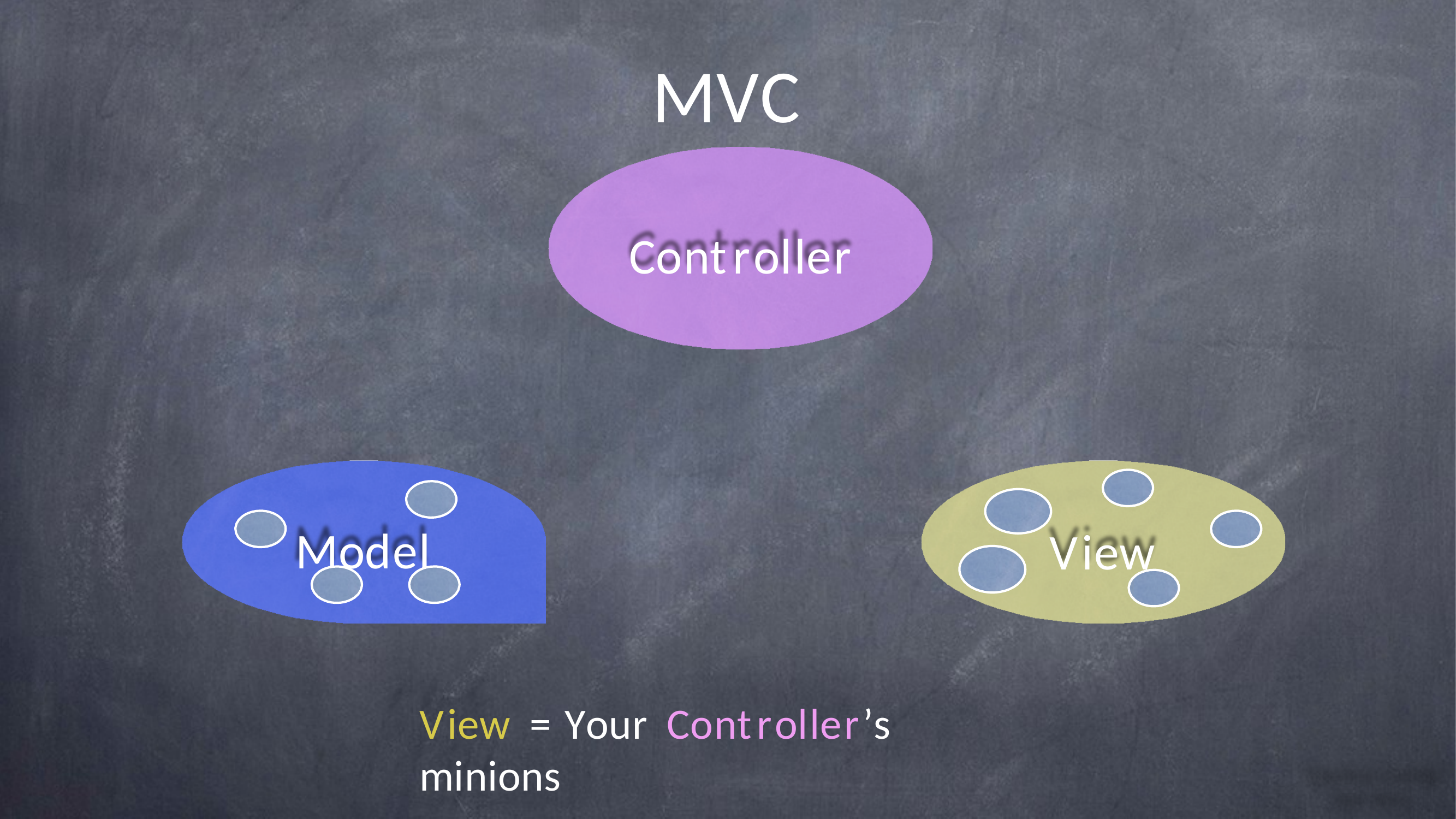

MVC

Controller

Model
View

View	= Your	Controller’s	minions